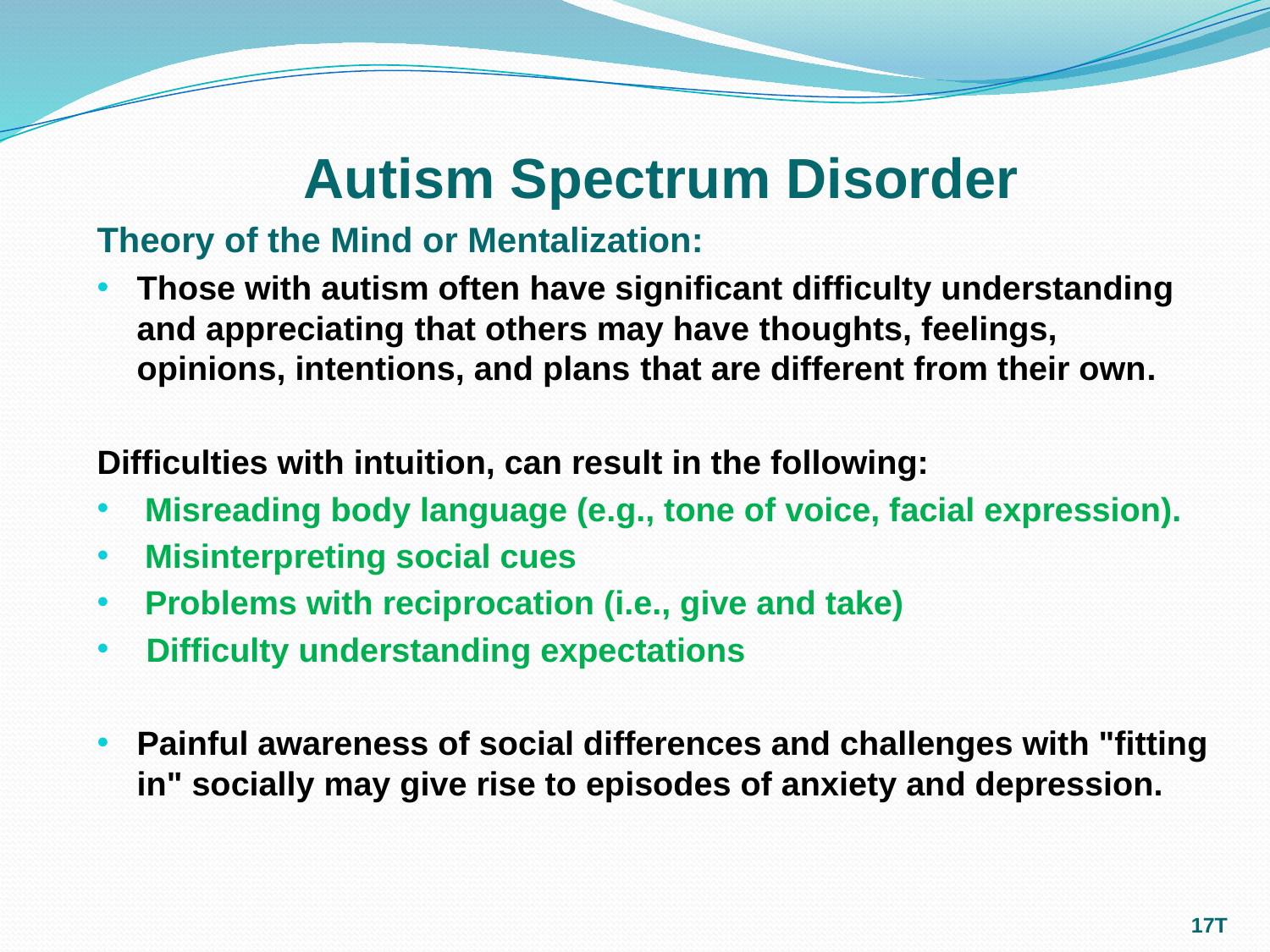

Autism Spectrum Disorder
Theory of the Mind or Mentalization:
Those with autism often have significant difficulty understanding and appreciating that others may have thoughts, feelings, opinions, intentions, and plans that are different from their own.

Difficulties with intuition, can result in the following:
Misreading body language (e.g., tone of voice, facial expression).
Misinterpreting social cues
Problems with reciprocation (i.e., give and take)
 Difficulty understanding expectations

Painful awareness of social differences and challenges with "fitting in" socially may give rise to episodes of anxiety and depression.

17T